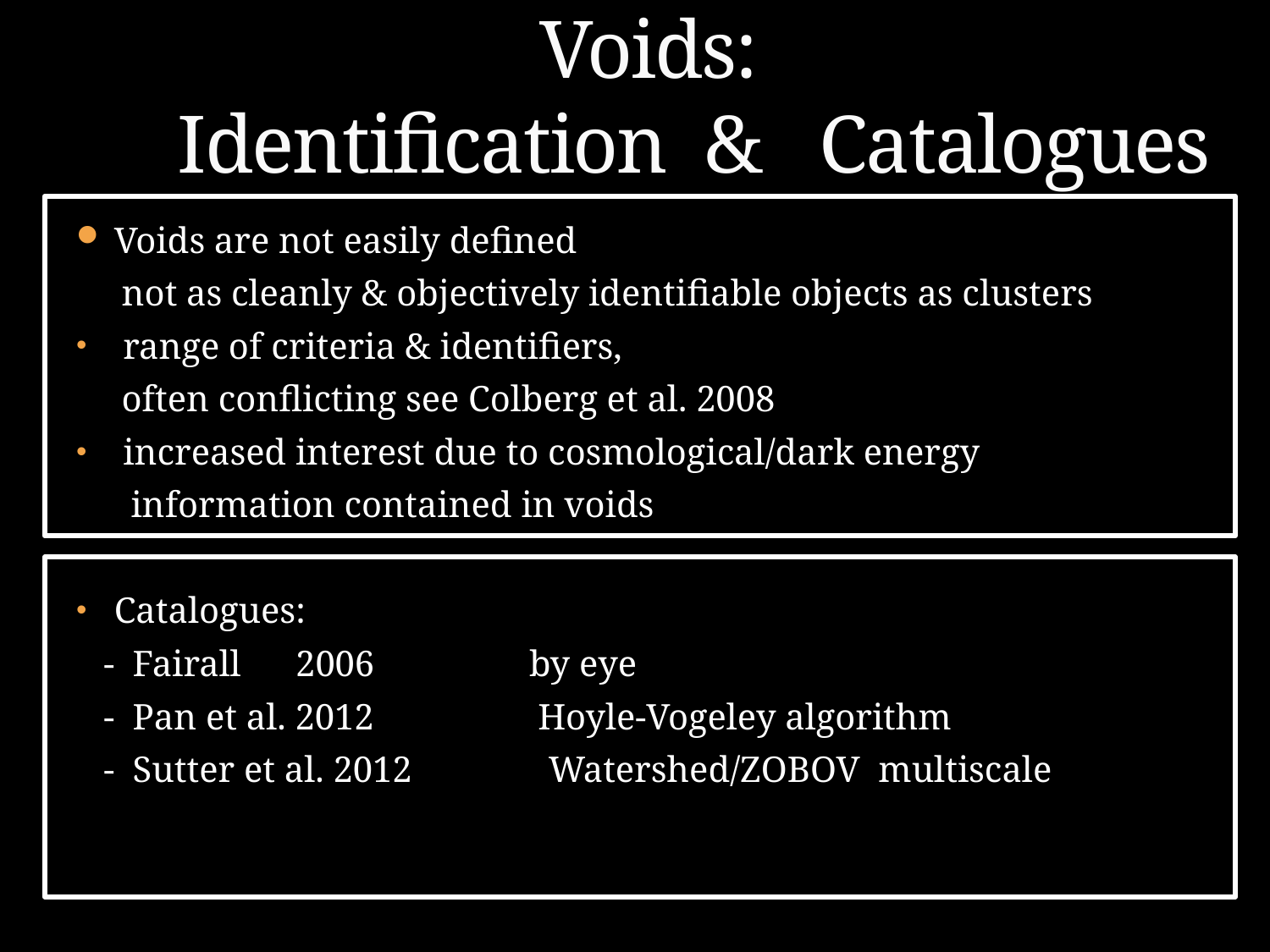

# Voids: Identification  &   Catalogues

Voids are not easily defined
     not as cleanly & objectively identifiable objects as clusters
 range of criteria & identifiers,
     often conflicting see Colberg et al. 2008
 increased interest due to cosmological/dark energy
      information contained in voids

Catalogues:
   -  Fairall      2006                 by eye
   -  Pan et al. 2012                  Hoyle-Vogeley algorithm
   -  Sutter et al. 2012               Watershed/ZOBOV  multiscale